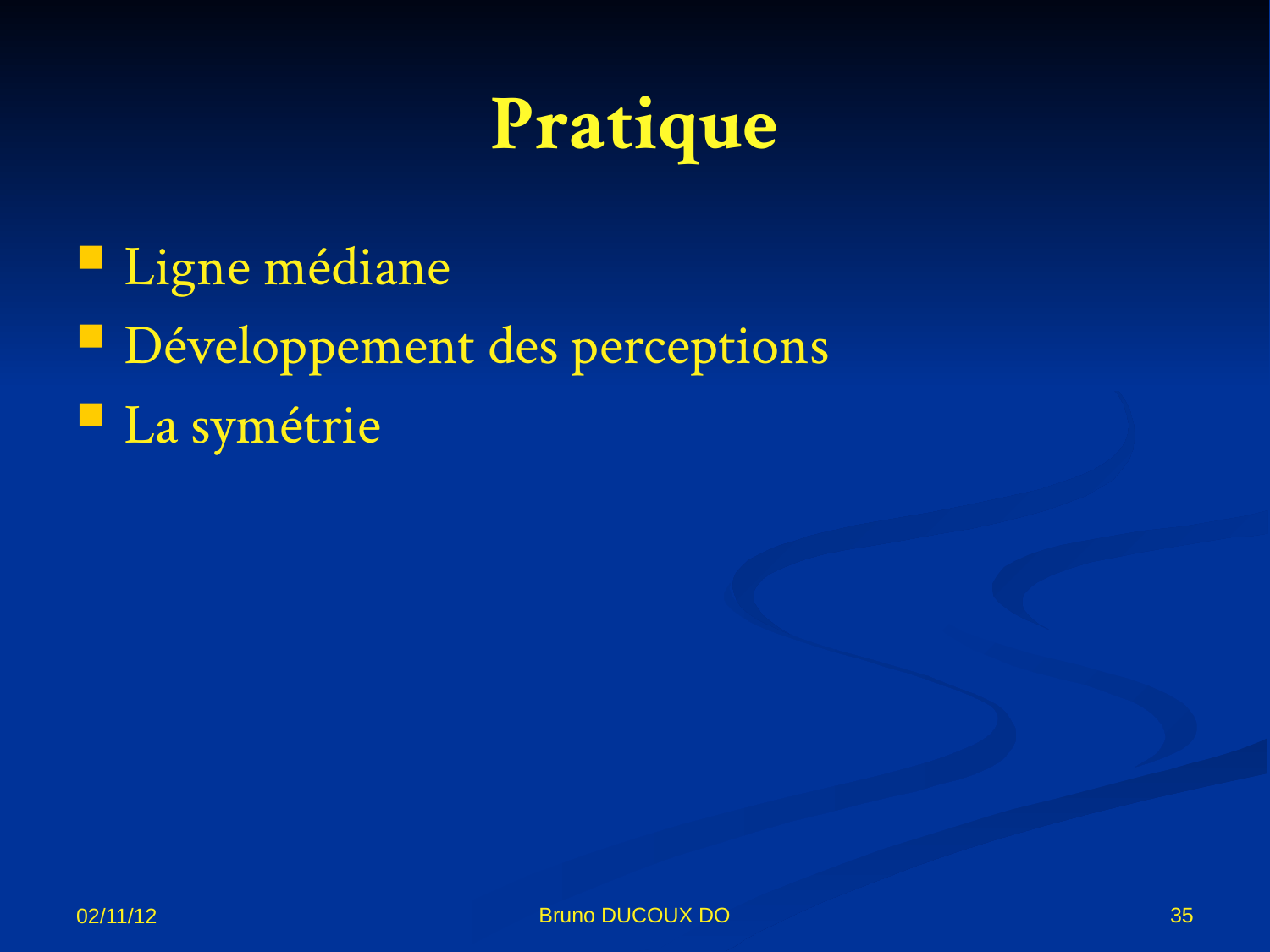

# Pratique
Ligne médiane
Développement des perceptions
La symétrie
Bruno DUCOUX DO
35
02/11/12